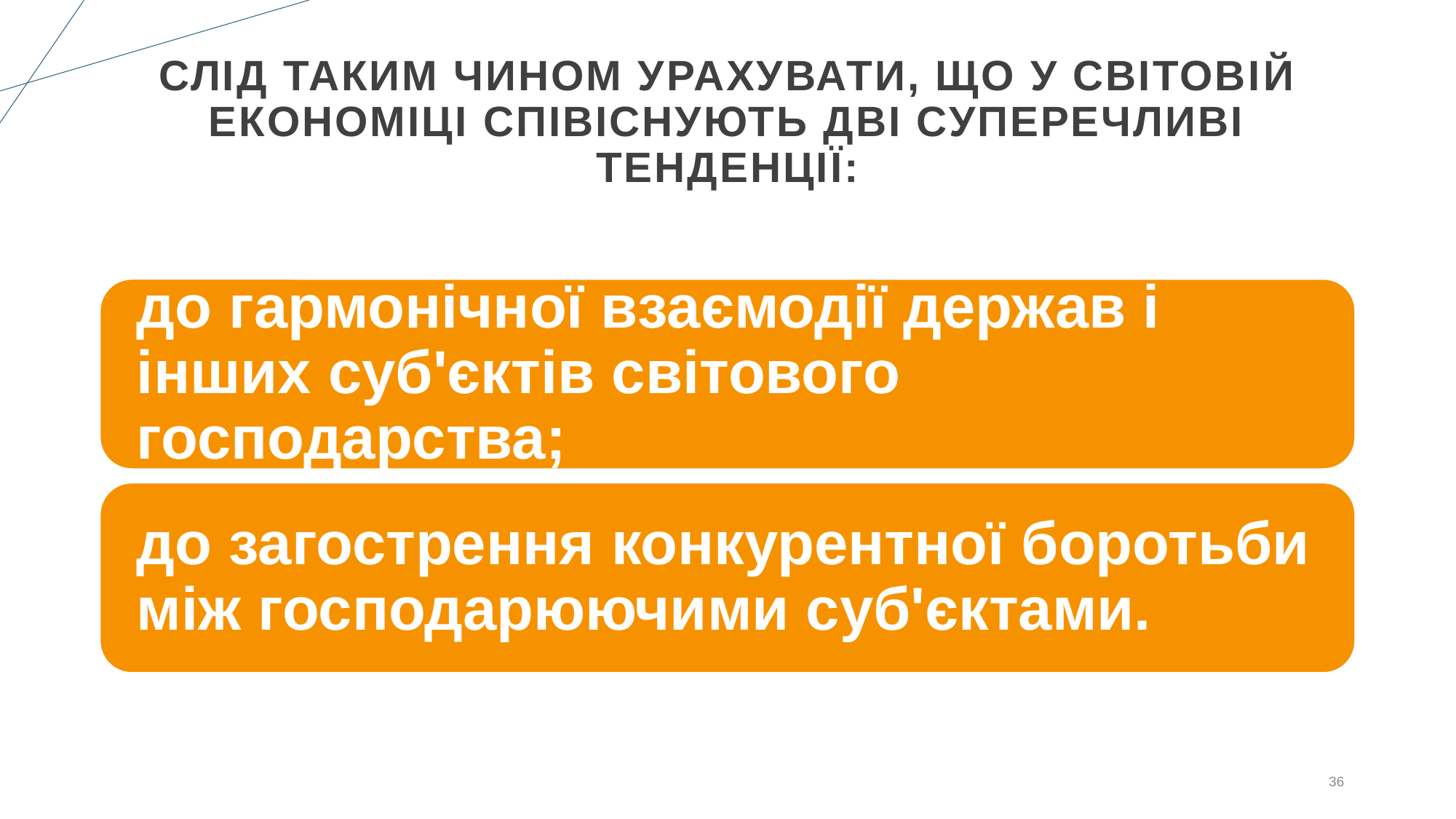

Слід таким чином урахувати, що у світовій економіці співіснують дві суперечливі тенденції:
до гармонічної взаємодії держав і інших суб'єктів світового господарства;
до загострення конкурентної боротьби між господарюючими суб'єктами.
36